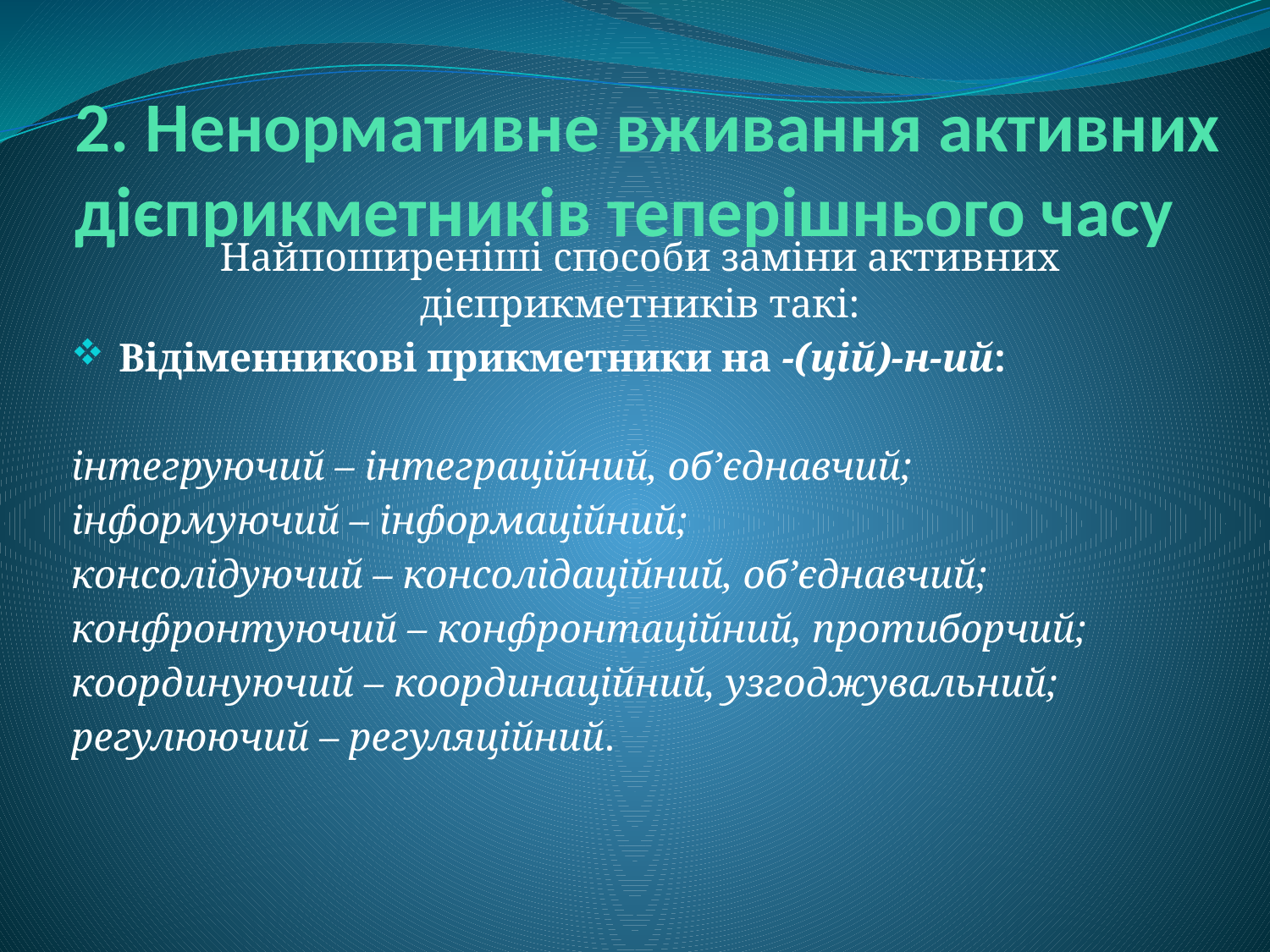

# 2. Ненормативне вживання активних дієприкметників теперішнього часу
Найпоширеніші способи заміни активних дієприкметників такі:
Відіменникові прикметники на -(цій)-н-ий:

інтегруючий – інтеграційний, об’єднавчий;
інформуючий – інформаційний;
консолідуючий – консолідаційний, об’єднавчий;
конфронтуючий – конфронтаційний, протиборчий;
координуючий – координаційний, узгоджувальний;
регулюючий – регуляційний.